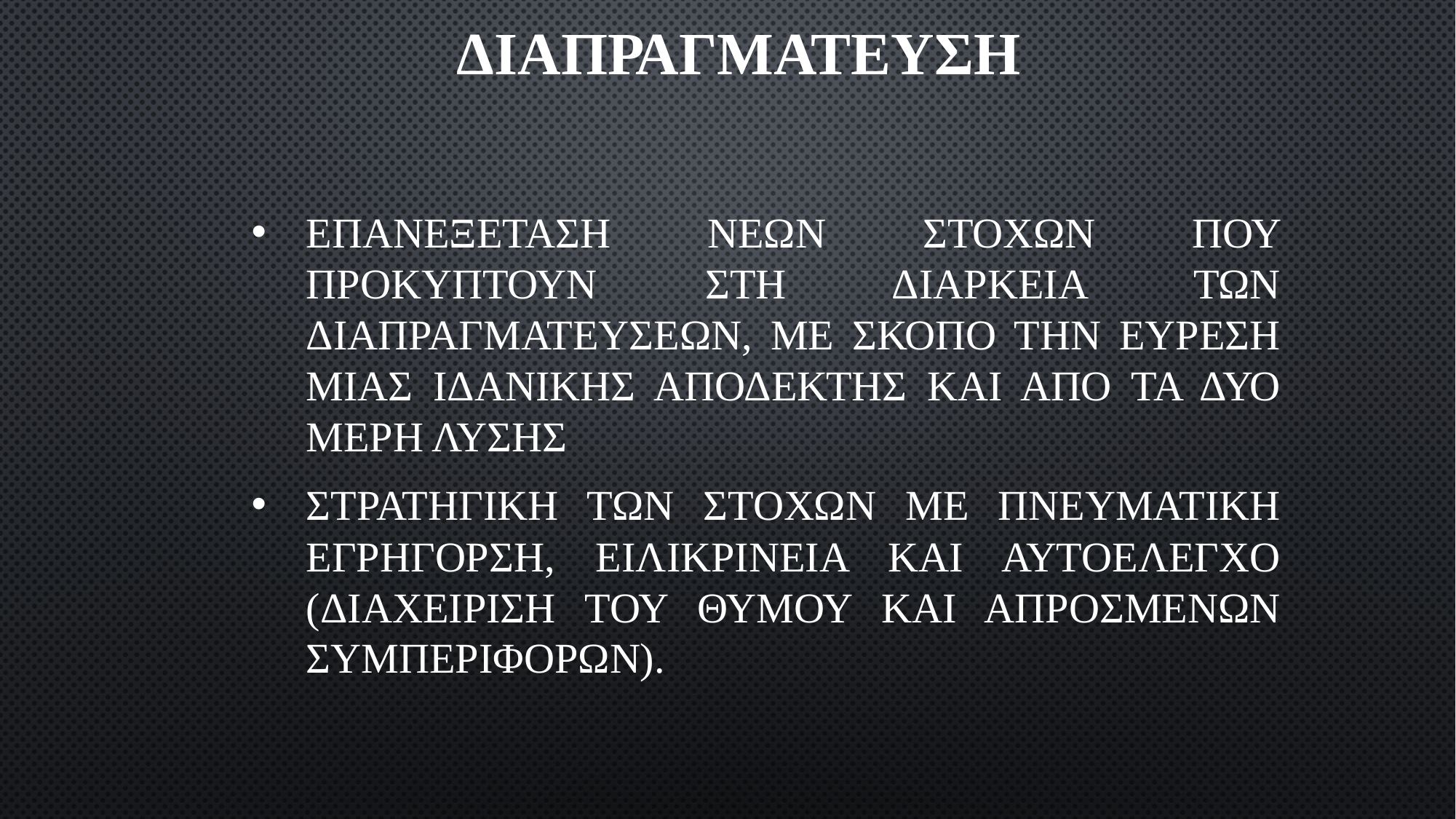

# ΔΙΑΠΡΑΓΜΑΤΕΥΣΗ
ΕΠΑΝΕΞΕΤΑΣΗ ΝΕΩΝ ΣΤΟΧΩΝ ΠΟΥ ΠΡΟΚΥΠΤΟΥΝ ΣΤΗ ΔΙΑΡΚΕΙΑ ΤΩΝ ΔΙΑΠΡΑΓΜΑΤΕΥΣΕΩΝ, ΜΕ ΣΚΟΠΟ ΤΗΝ ΕΥΡΕΣΗ ΜΙΑΣ ΙΔΑΝΙΚΗΣ ΑΠΟΔΕΚΤΗΣ ΚΑΙ ΑΠΟ ΤΑ ΔΥΟ ΜΕΡΗ ΛΥΣΗΣ
ΣΤΡΑΤΗΓΙΚΗ ΤΩΝ ΣΤΟΧΩΝ ΜΕ ΠΝΕΥΜΑΤΙΚΗ ΕΓΡΗΓΟΡΣΗ, ΕΙΛΙΚΡΙΝΕΙΑ ΚΑΙ ΑΥΤΟΕΛΕΓΧΟ (ΔΙΑΧΕΙΡΙΣΗ ΤΟΥ ΘΥΜΟΥ ΚΑΙ ΑΠΡΟΣΜΕΝΩΝ ΣΥΜΠΕΡΙΦΟΡΩΝ).